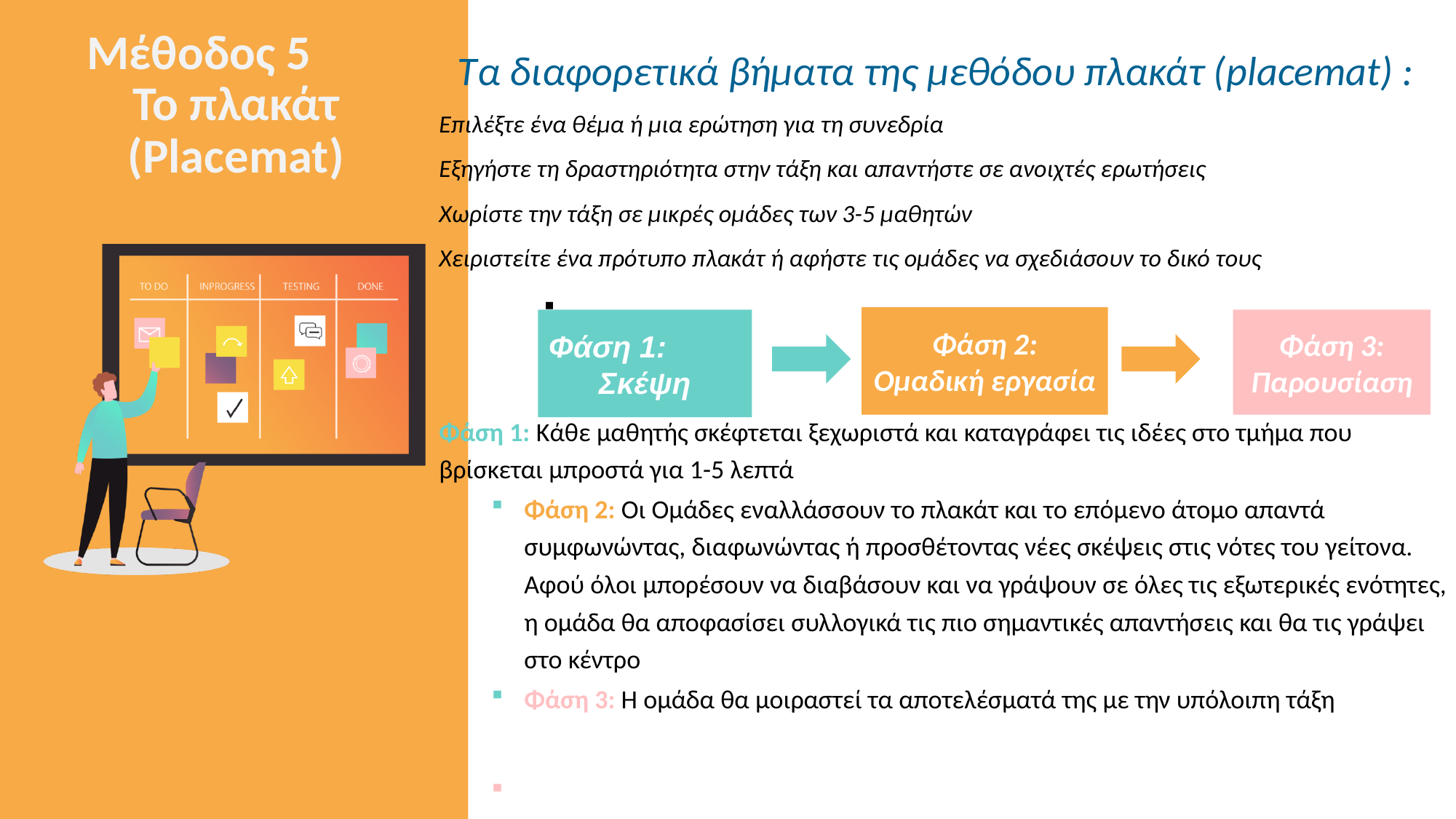

Τα διαφορετικά βήματα της μεθόδου πλακάτ (placemat) :
Επιλέξτε ένα θέμα ή μια ερώτηση για τη συνεδρία
Εξηγήστε τη δραστηριότητα στην τάξη και απαντήστε σε ανοιχτές ερωτήσεις
Χωρίστε την τάξη σε μικρές ομάδες των 3-5 μαθητών
Χειριστείτε ένα πρότυπο πλακάτ ή αφήστε τις ομάδες να σχεδιάσουν το δικό τους

Φάση 1: Κάθε μαθητής σκέφτεται ξεχωριστά και καταγράφει τις ιδέες στο τμήμα που βρίσκεται μπροστά για 1-5 λεπτά
Φάση 2: Οι Ομάδες εναλλάσσουν το πλακάτ και το επόμενο άτομο απαντά συμφωνώντας, διαφωνώντας ή προσθέτοντας νέες σκέψεις στις νότες του γείτονα. Αφού όλοι μπορέσουν να διαβάσουν και να γράψουν σε όλες τις εξωτερικές ενότητες, η ομάδα θα αποφασίσει συλλογικά τις πιο σημαντικές απαντήσεις και θα τις γράψει στο κέντρο
Φάση 3: Η ομάδα θα μοιραστεί τα αποτελέσματά της με την υπόλοιπη τάξη

Μέθοδος 5
Το πλακάτ (Placemat)

Φάση 2:
Ομαδική εργασία

Φάση 1:
Σκέψη

Φάση 3:
Παρουσίαση